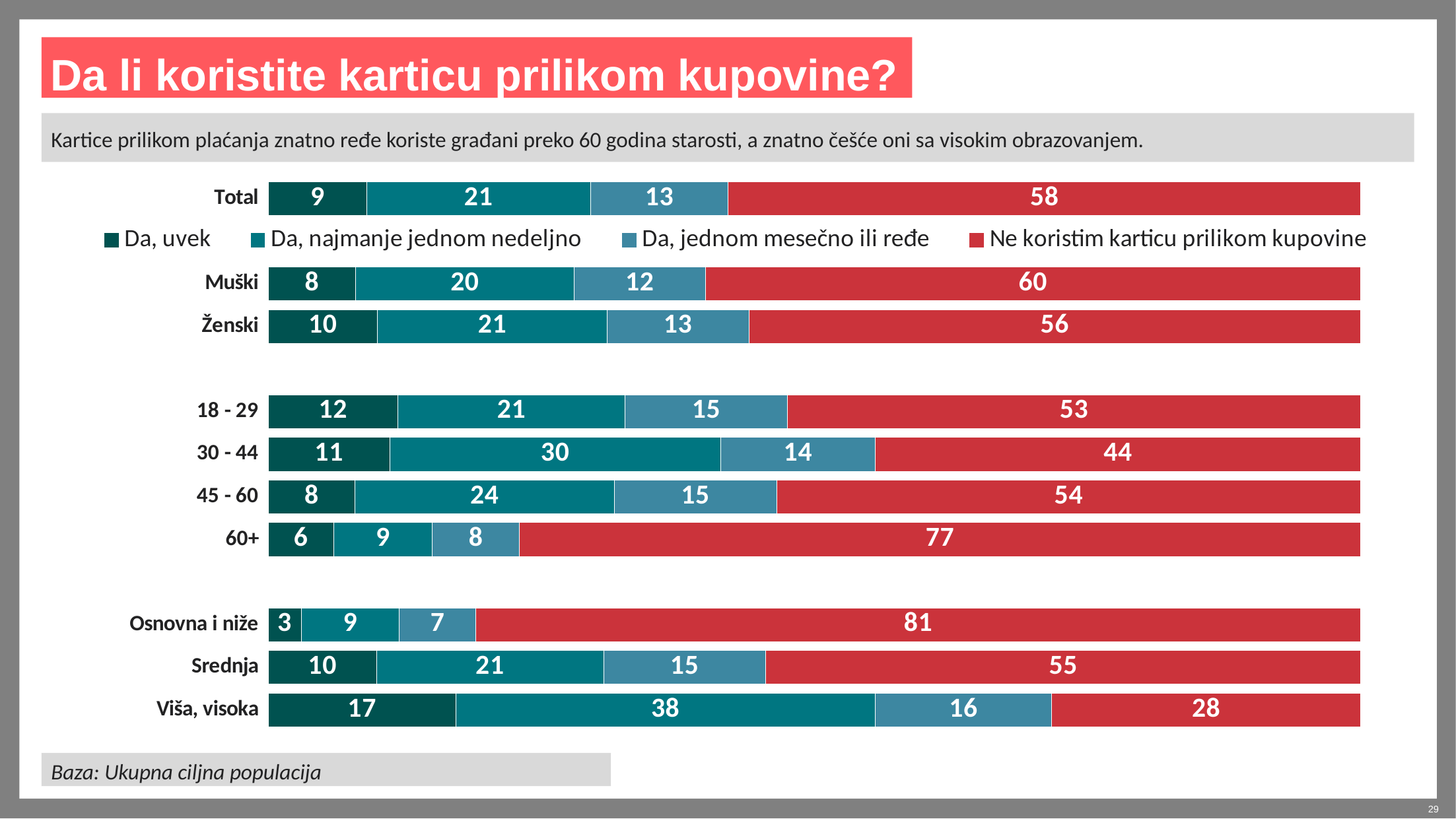

# Da li koristite karticu prilikom kupovine?
Kartice prilikom plaćanja znatno ređe koriste građani preko 60 godina starosti, a znatno češće oni sa visokim obrazovanjem.

### Chart

| Category | Da, uvek | Da, najmanje jednom nedeljno | Da, jednom mesečno ili ređe | Ne koristim karticu prilikom kupovine |
|---|---|---|---|---|
| Total | 9.0 | 20.5 | 12.6 | 57.9 |
|  | None | None | None | None |
| Muški | 8.0 | 20.0 | 12.0 | 60.0 |
| Ženski | 10.0 | 21.0 | 13.0 | 56.0 |
|  | None | None | None | None |
| 18 - 29 | 12.0 | 21.0 | 15.0 | 53.0 |
| 30 - 44 | 11.0 | 30.0 | 14.0 | 44.0 |
| 45 - 60 | 8.0 | 24.0 | 15.0 | 54.0 |
| 60+ | 6.0 | 9.0 | 8.0 | 77.0 |
|  | None | None | None | None |
| Osnovna i niže | 3.0 | 9.0 | 7.0 | 81.0 |
| Srednja | 10.0 | 21.0 | 15.0 | 55.0 |
| Viša, visoka | 17.0 | 38.0 | 16.0 | 28.0 |
Baza: Ukupna ciljna populacija